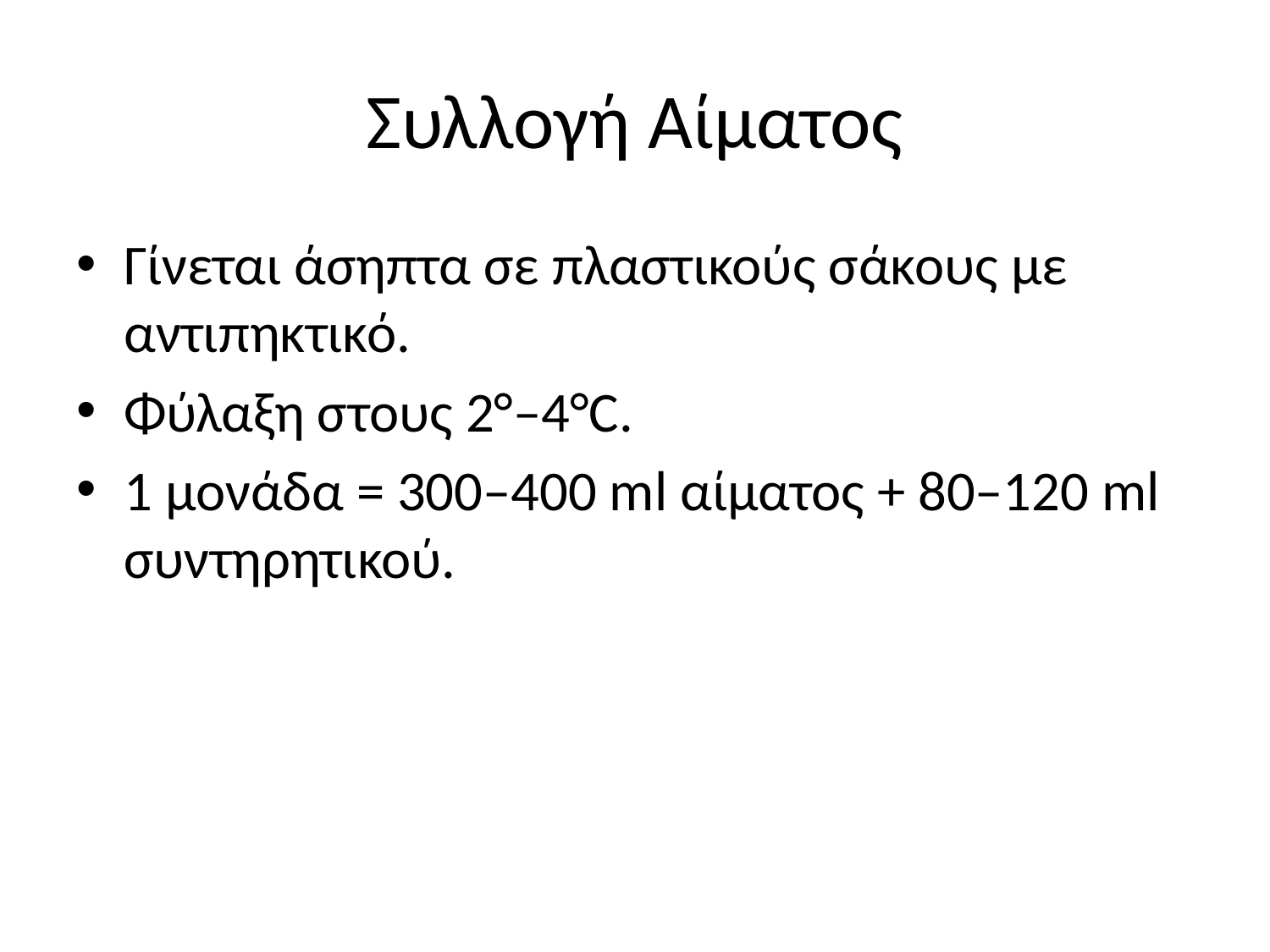

# Συλλογή Αίματος
Γίνεται άσηπτα σε πλαστικούς σάκους με αντιπηκτικό.
Φύλαξη στους 2°–4°C.
1 μονάδα = 300–400 ml αίματος + 80–120 ml συντηρητικού.